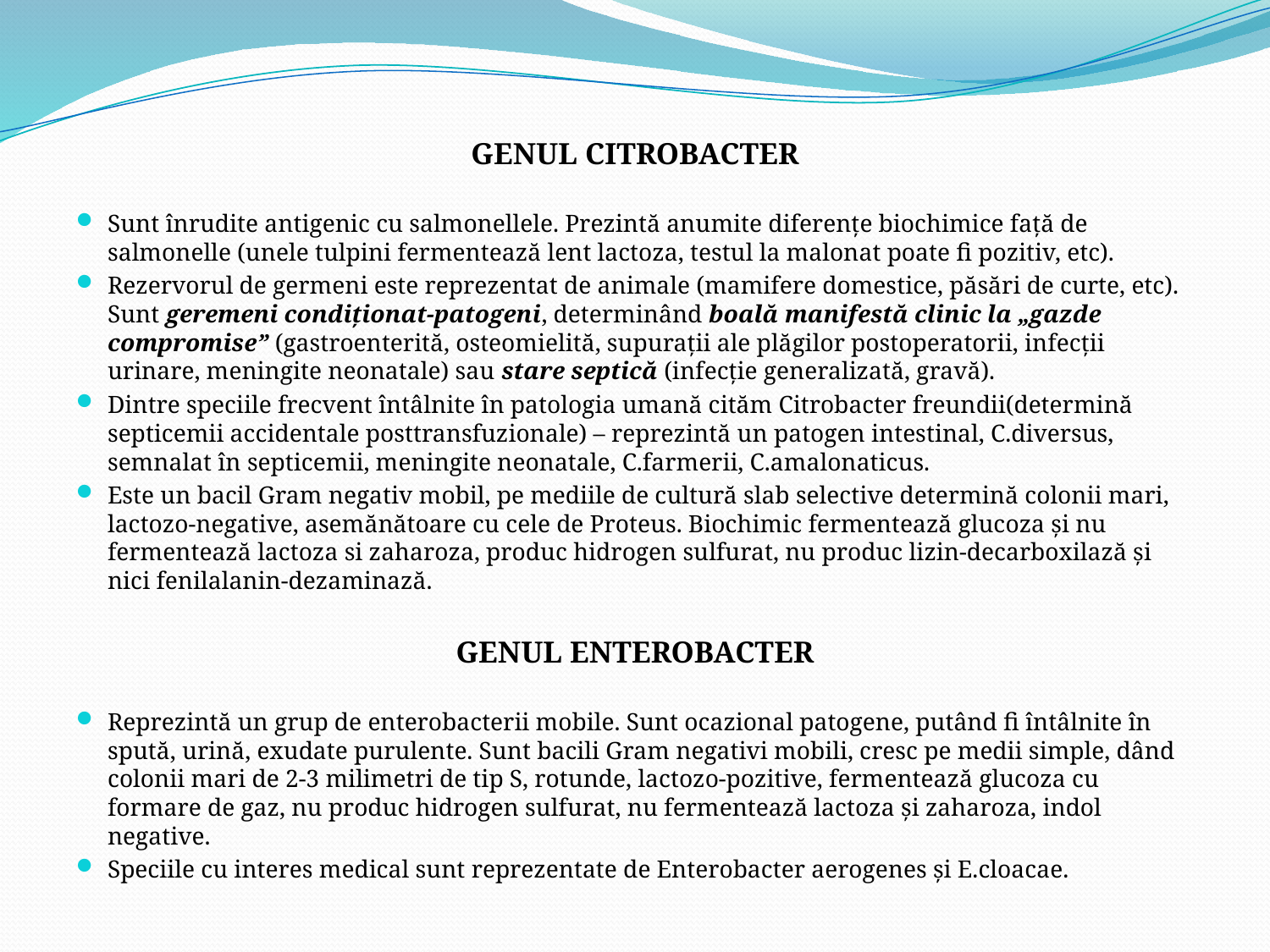

GENUL CITROBACTER

Sunt înrudite antigenic cu salmonellele. Prezintă anumite diferenţe biochimice faţă de salmonelle (unele tulpini fermentează lent lactoza, testul la malonat poate fi pozitiv, etc).
Rezervorul de germeni este reprezentat de animale (mamifere domestice, păsări de curte, etc). Sunt geremeni condiţionat-patogeni, determinând boală manifestă clinic la „gazde compromise” (gastroenterită, osteomielită, supuraţii ale plăgilor postoperatorii, infecţii urinare, meningite neonatale) sau stare septică (infecţie generalizată, gravă).
Dintre speciile frecvent întâlnite în patologia umană cităm Citrobacter freundii(determină septicemii accidentale posttransfuzionale) – reprezintă un patogen intestinal, C.diversus, semnalat în septicemii, meningite neonatale, C.farmerii, C.amalonaticus.
Este un bacil Gram negativ mobil, pe mediile de cultură slab selective determină colonii mari, lactozo-negative, asemănătoare cu cele de Proteus. Biochimic fermentează glucoza şi nu fermentează lactoza si zaharoza, produc hidrogen sulfurat, nu produc lizin-decarboxilază şi nici fenilalanin-dezaminază.

GENUL ENTEROBACTER

Reprezintă un grup de enterobacterii mobile. Sunt ocazional patogene, putând fi întâlnite în spută, urină, exudate purulente. Sunt bacili Gram negativi mobili, cresc pe medii simple, dând colonii mari de 2-3 milimetri de tip S, rotunde, lactozo-pozitive, fermentează glucoza cu formare de gaz, nu produc hidrogen sulfurat, nu fermentează lactoza şi zaharoza, indol negative.
Speciile cu interes medical sunt reprezentate de Enterobacter aerogenes şi E.cloacae.